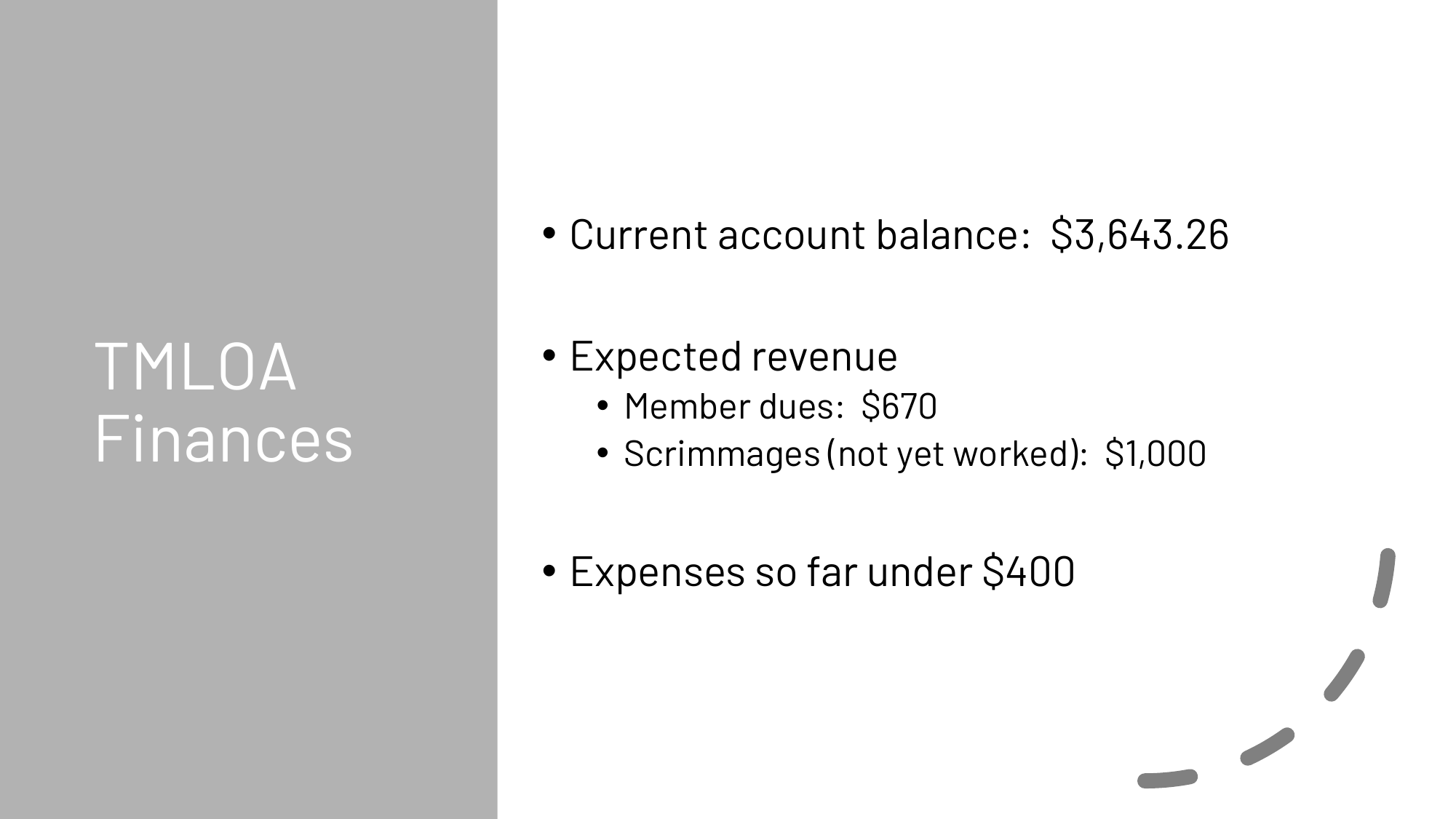

# TMLOA Finances
Current account balance:  $3,643.26

Expected revenue
Member dues:  $670
Scrimmages (not yet worked):  $1,000

Expenses so far under $400